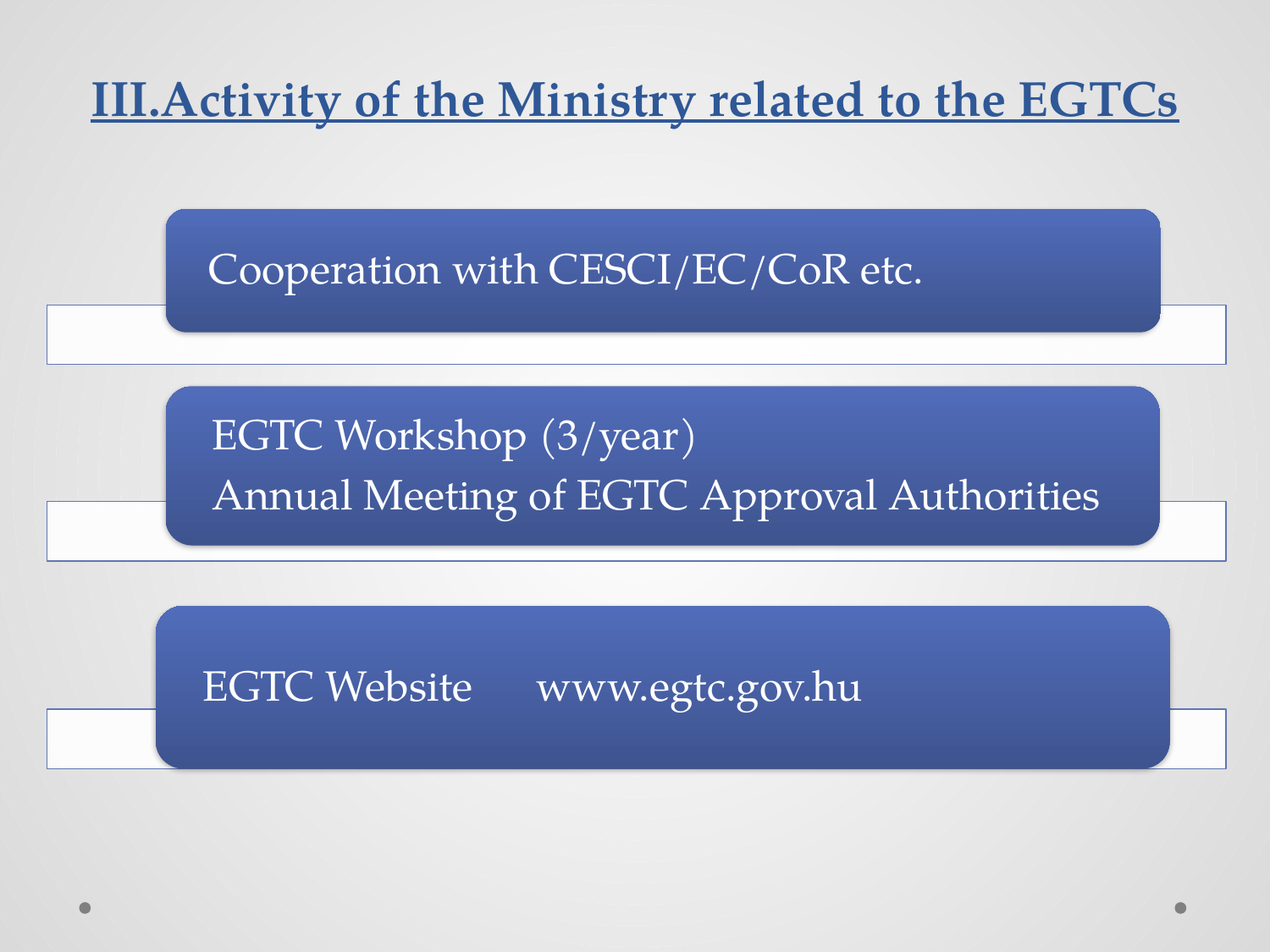

# III.Activity of the Ministry related to the EGTCs
Cooperation with CESCI/EC/CoR etc.
EGTC Workshop (3/year)
Annual Meeting of EGTC Approval Authorities
EGTC Website      www.egtc.gov.hu